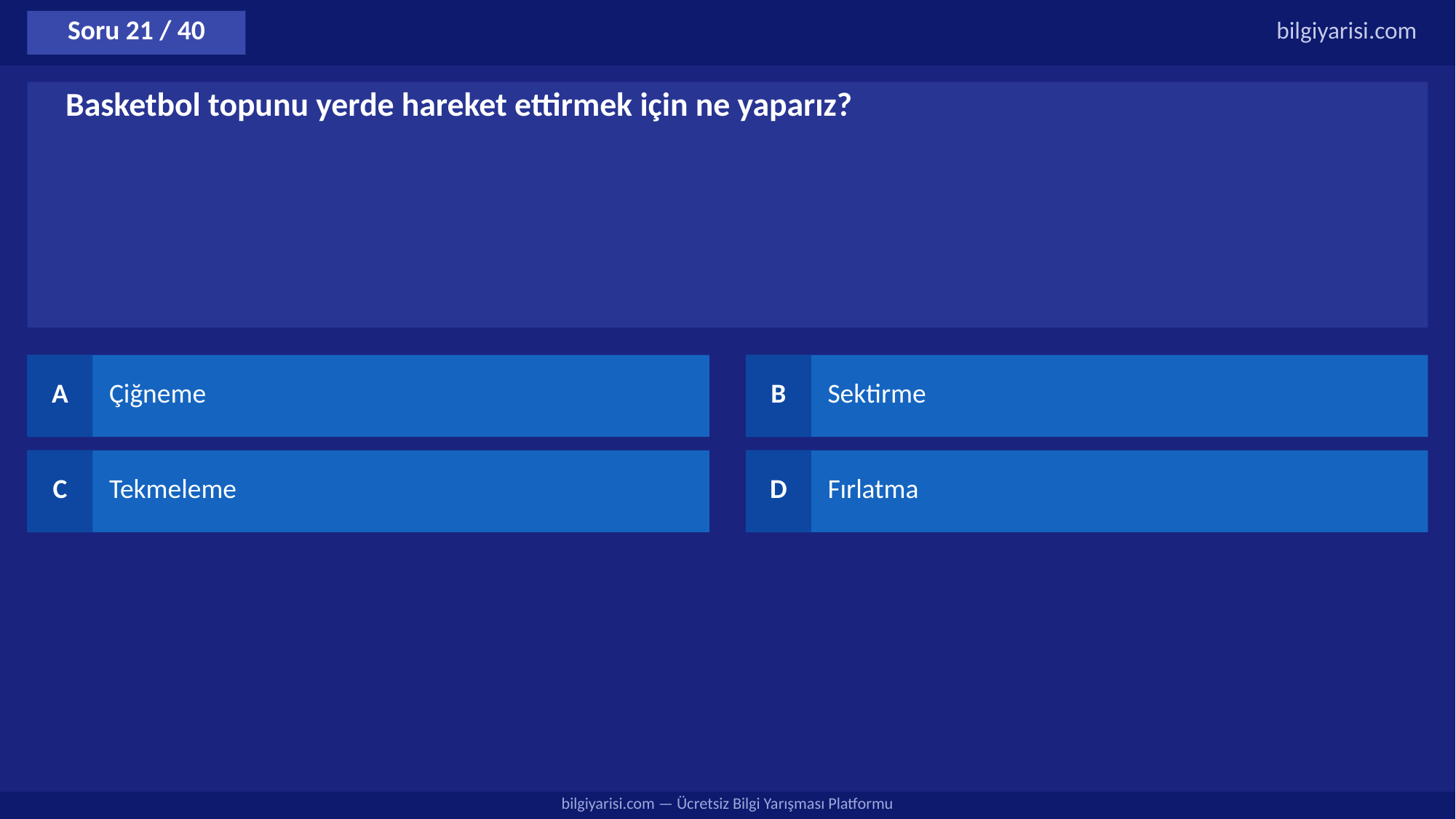

Soru 21 / 40
bilgiyarisi.com

Basketbol topunu yerde hareket ettirmek için ne yaparız?

A
Çiğneme

B
Sektirme

C
Tekmeleme

D
Fırlatma
bilgiyarisi.com — Ücretsiz Bilgi Yarışması Platformu